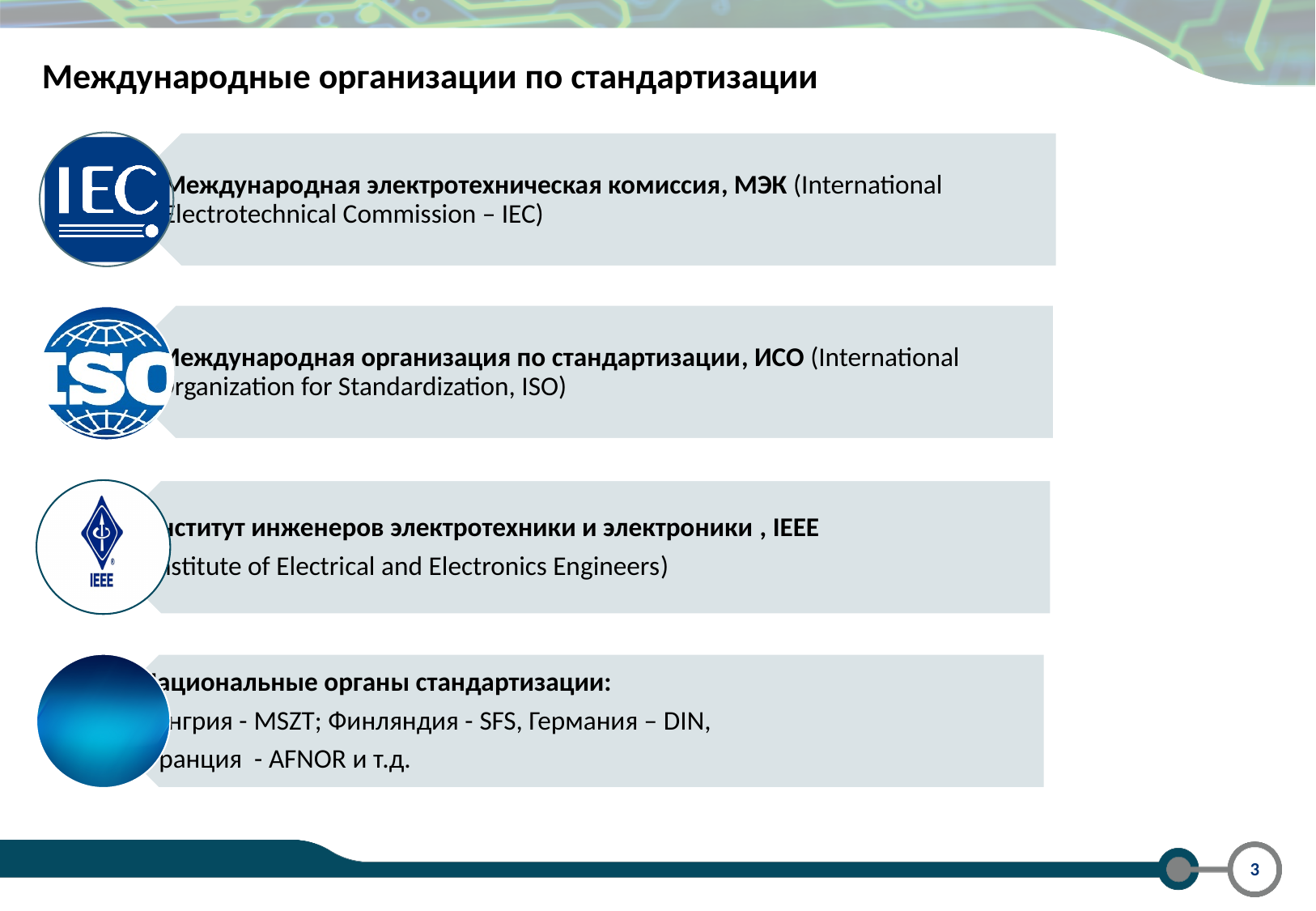

Международные организации по стандартизации
Международная электротехническая комиссия, МЭК (International Electrotechnical Commission – IEC)
Международная организация по стандартизации, ИСО (International Organization for Standardization, ISO)
Институт инженеров электротехники и электроники , IEEE
(Institute of Electrical and Electronics Engineers)
Национальные органы стандартизации:
Венгрия - MSZT; Финляндия - SFS, Германия – DIN,
Франция  - AFNOR и т.д.
3